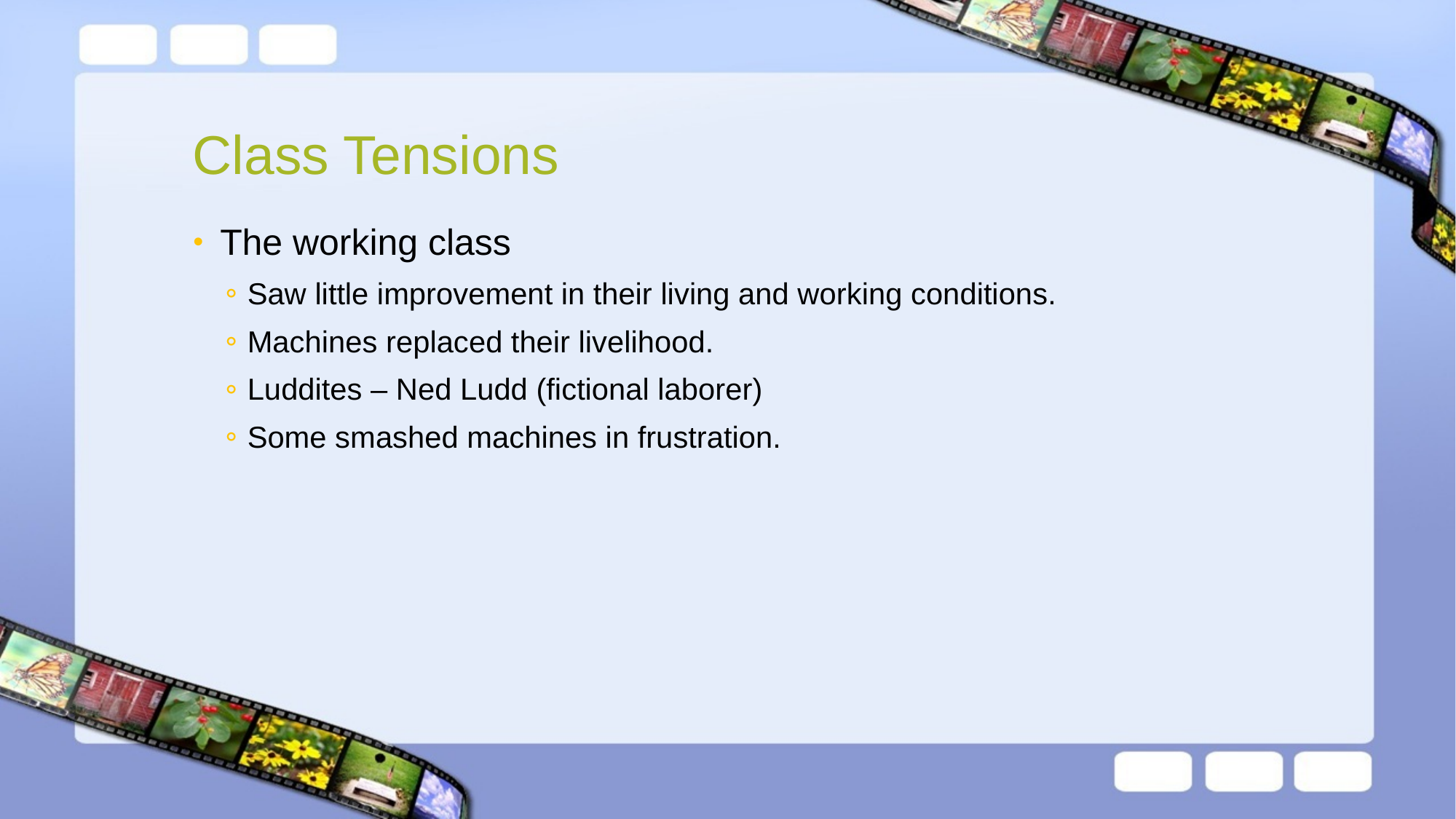

# Class Tensions
The working class
Saw little improvement in their living and working conditions.
Machines replaced their livelihood.
Luddites – Ned Ludd (fictional laborer)
Some smashed machines in frustration.